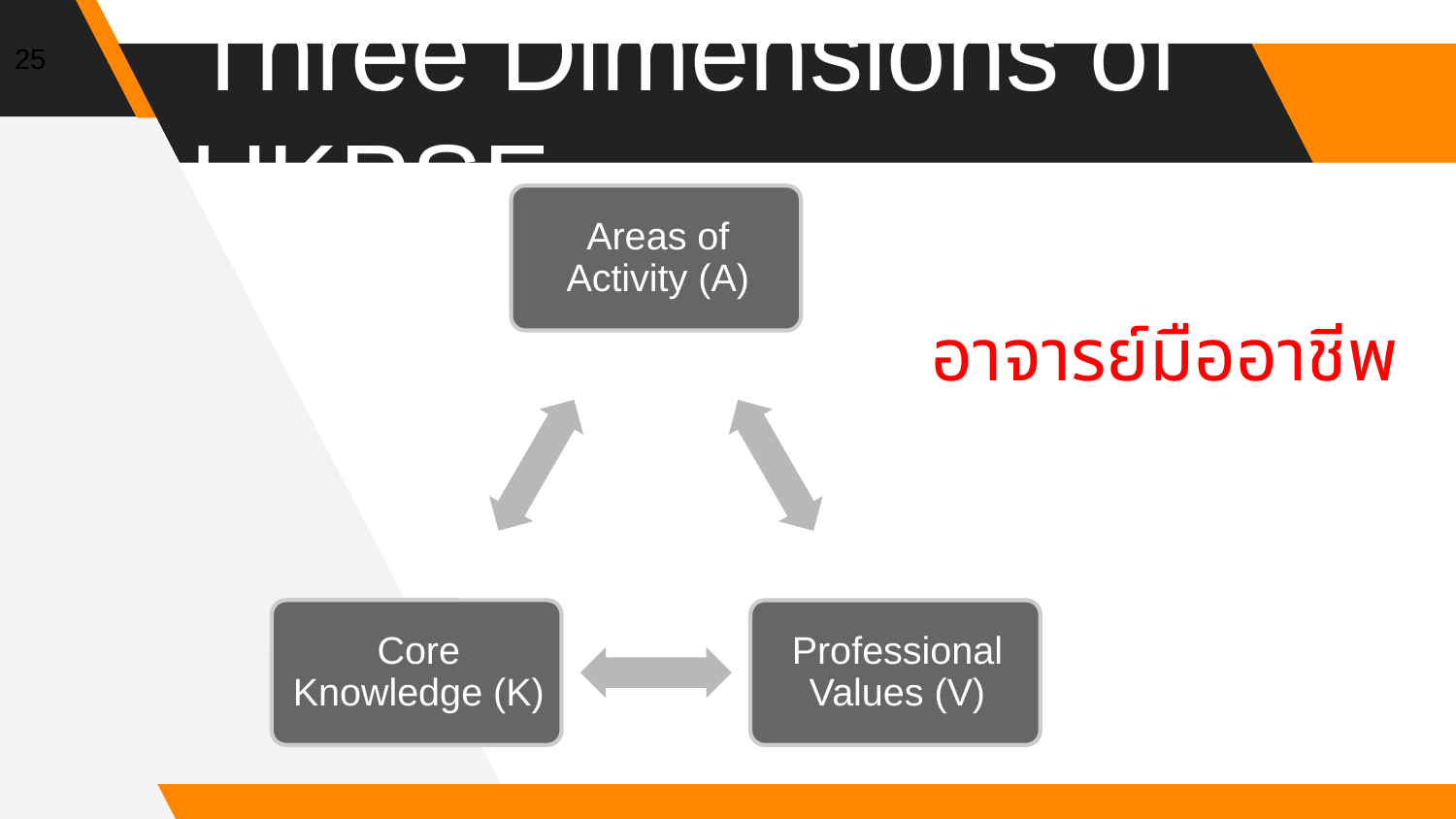

25
# Three Dimensions of UKPSF
Areas of Activity (A)

Professional Values (V)

Core Knowledge (K)

อาจารย์มืออาชีพ